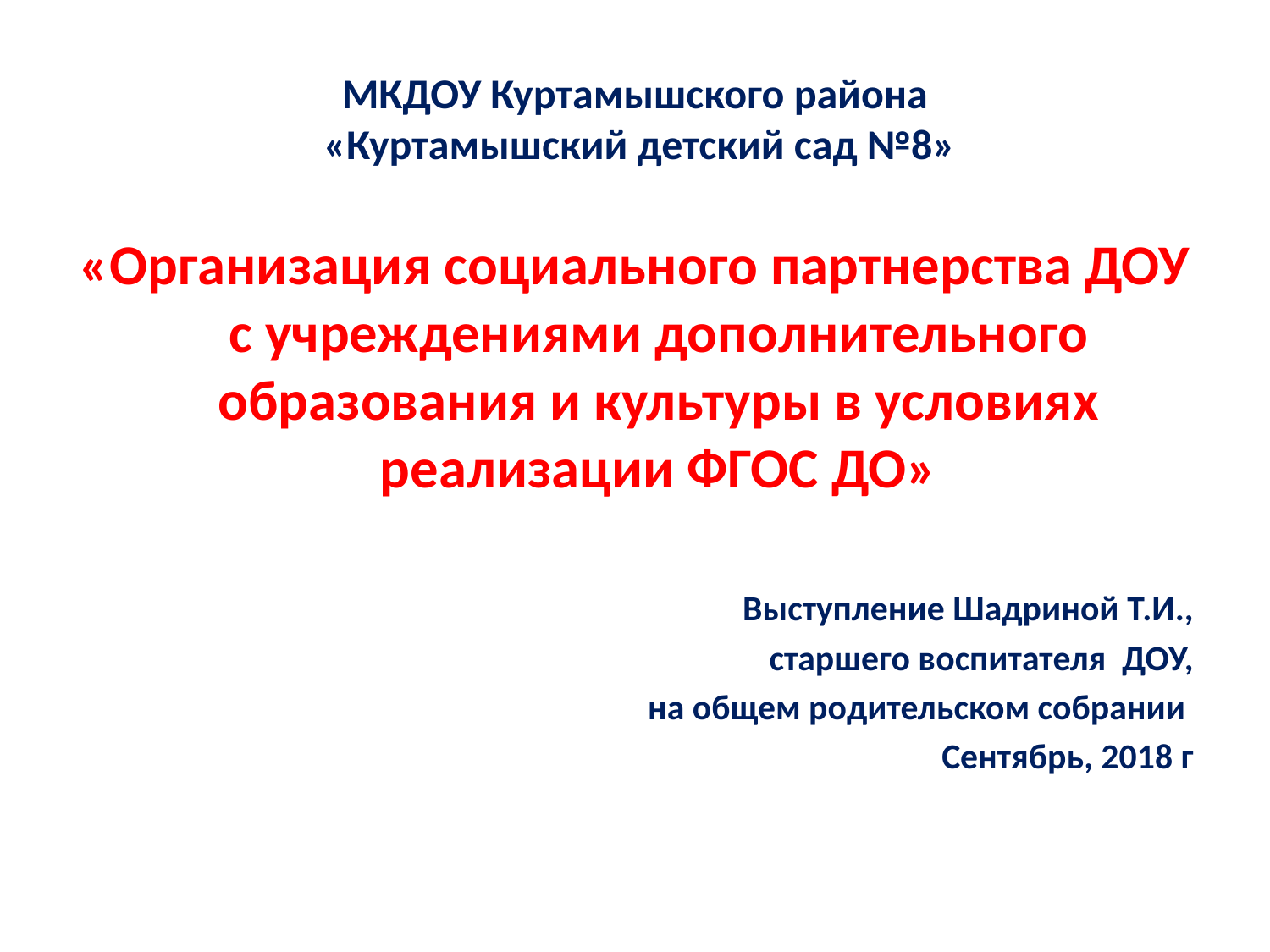

# МКДОУ Куртамышского района «Куртамышский детский сад №8»
«Организация социального партнерства ДОУ с учреждениями дополнительного образования и культуры в условиях реализации ФГОС ДО»

Выступление Шадриной Т.И.,
 старшего воспитателя  ДОУ,
на общем родительском собрании
Сентябрь, 2018 г